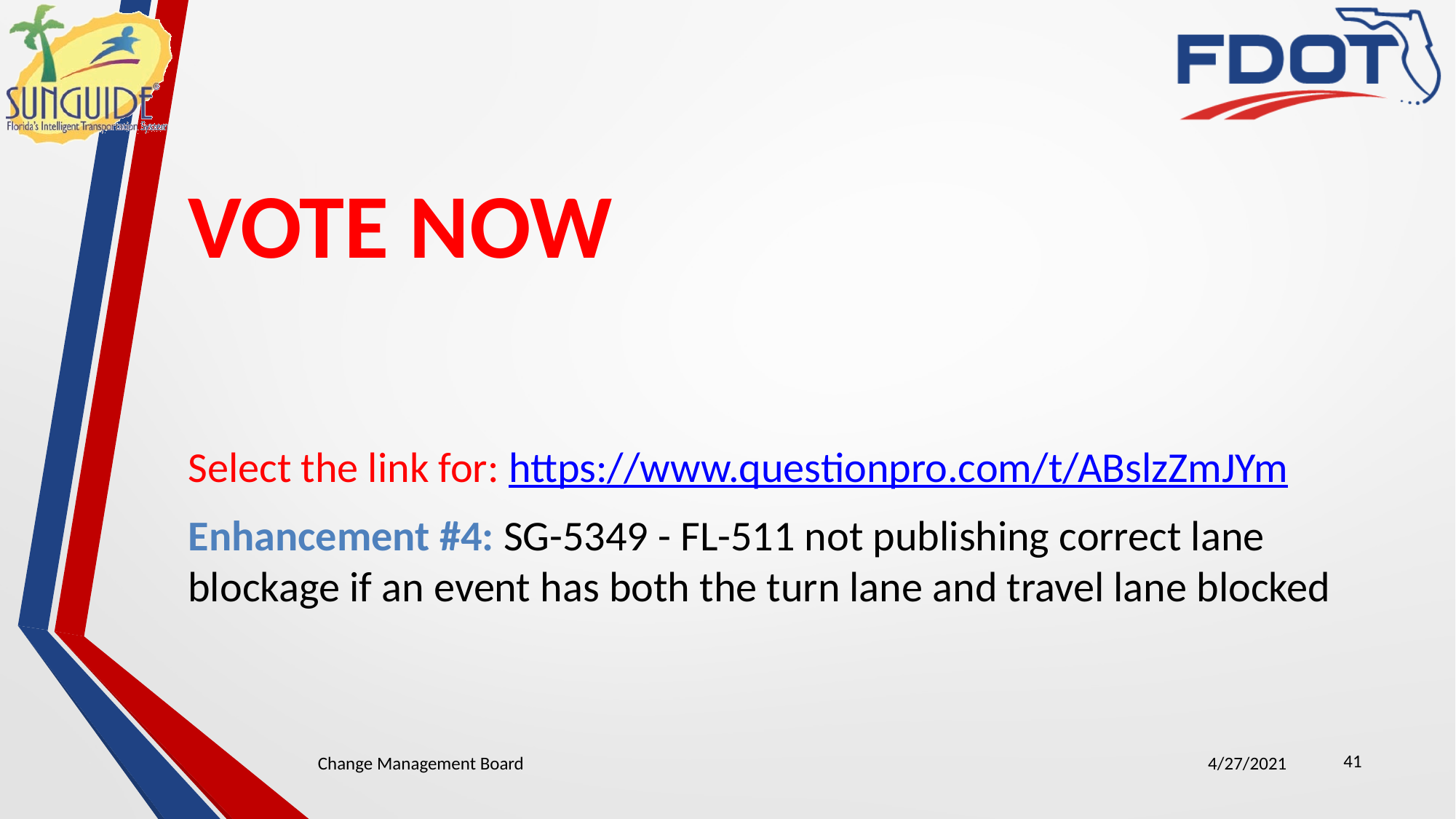

# VOTE NOW
Select the link for: https://www.questionpro.com/t/ABslzZmJYm
Enhancement #4: SG-5349 - FL-511 not publishing correct lane blockage if an event has both the turn lane and travel lane blocked
41
Change Management Board
4/27/2021